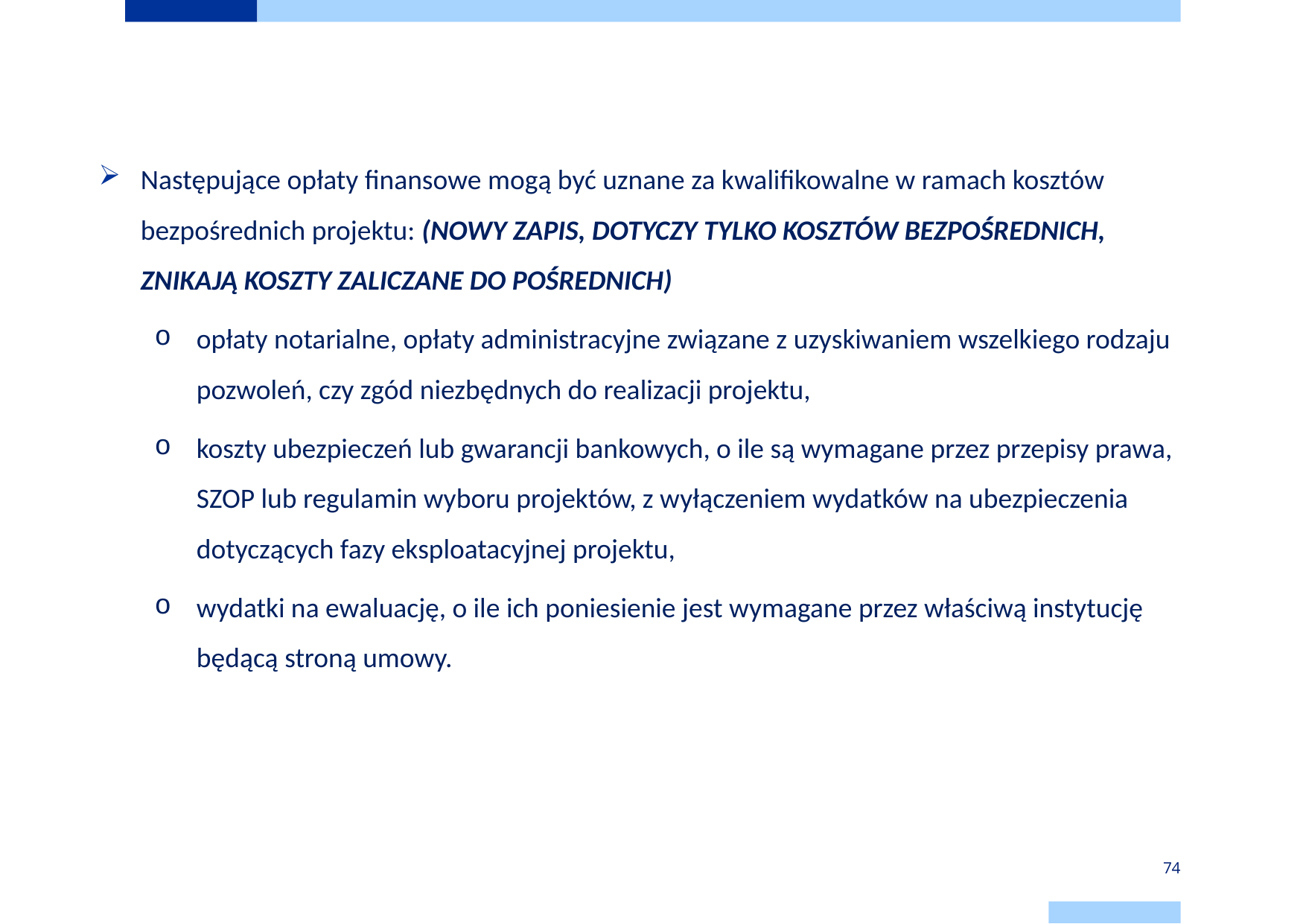

# Opłaty finansowe
Następujące opłaty finansowe mogą być uznane za kwalifikowalne w ramach kosztów bezpośrednich projektu: (NOWY ZAPIS, DOTYCZY TYLKO KOSZTÓW BEZPOŚREDNICH, ZNIKAJĄ KOSZTY ZALICZANE DO POŚREDNICH)
opłaty notarialne, opłaty administracyjne związane z uzyskiwaniem wszelkiego rodzaju pozwoleń, czy zgód niezbędnych do realizacji projektu,
koszty ubezpieczeń lub gwarancji bankowych, o ile są wymagane przez przepisy prawa, SZOP lub regulamin wyboru projektów, z wyłączeniem wydatków na ubezpieczenia dotyczących fazy eksploatacyjnej projektu,
wydatki na ewaluację, o ile ich poniesienie jest wymagane przez właściwą instytucję będącą stroną umowy.

74